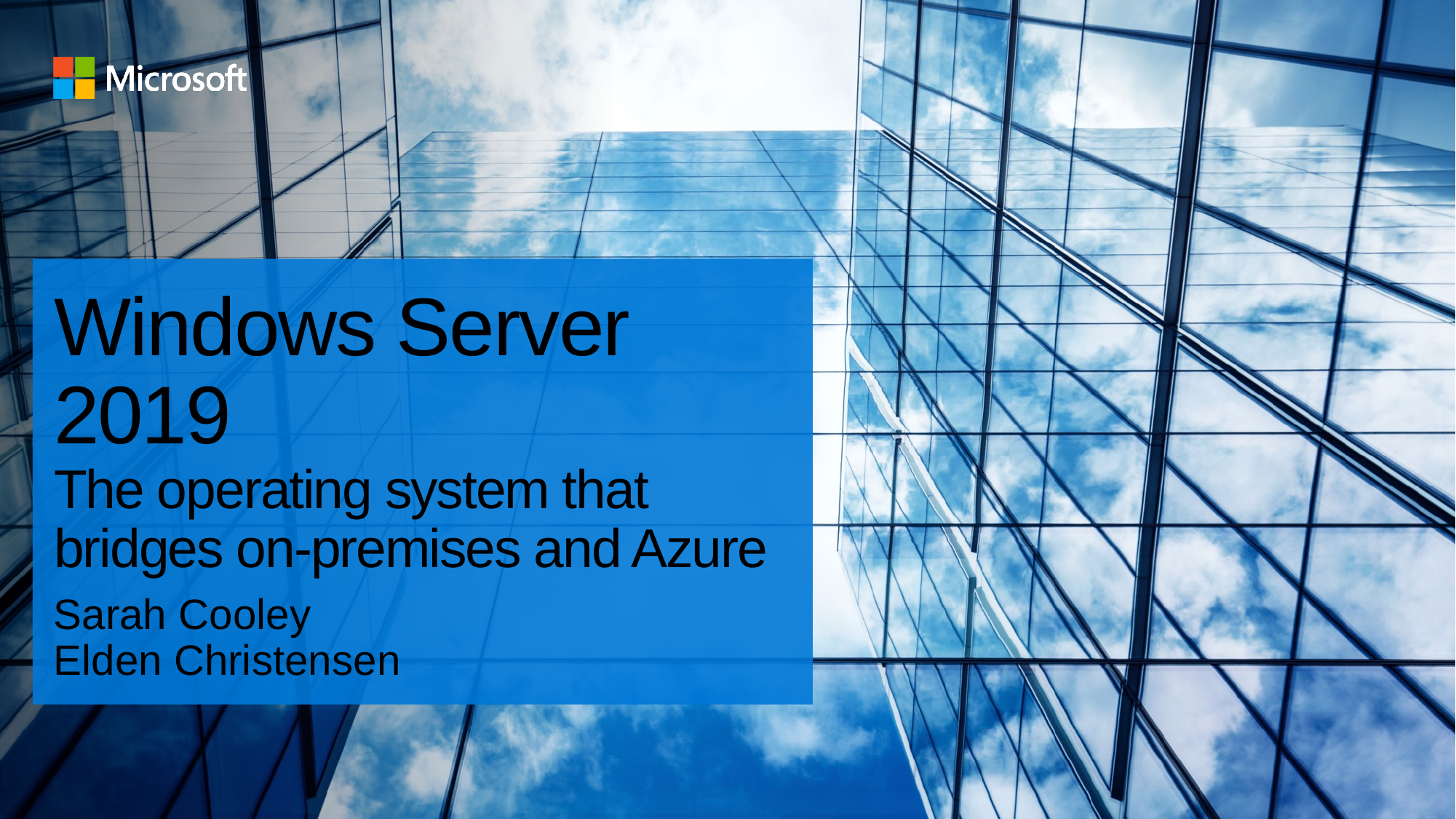

# Windows Server 2019 The operating system that bridges on-premises and Azure
Sarah Cooley
Elden Christensen